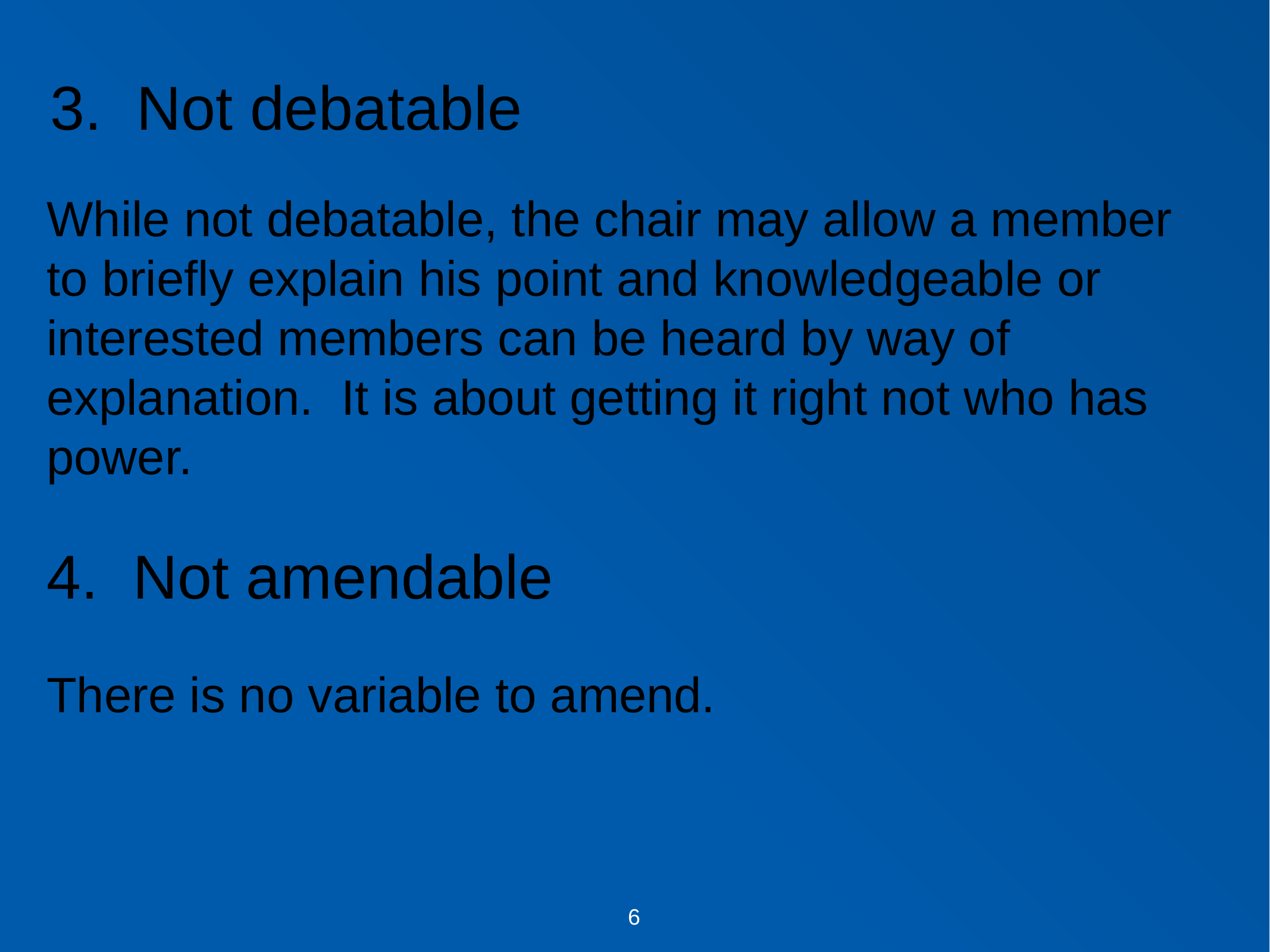

# 3.  Not debatable
While not debatable, the chair may allow a member to briefly explain his point and knowledgeable or interested members can be heard by way of explanation.  It is about getting it right not who has power.
4.  Not amendable
There is no variable to amend.
6